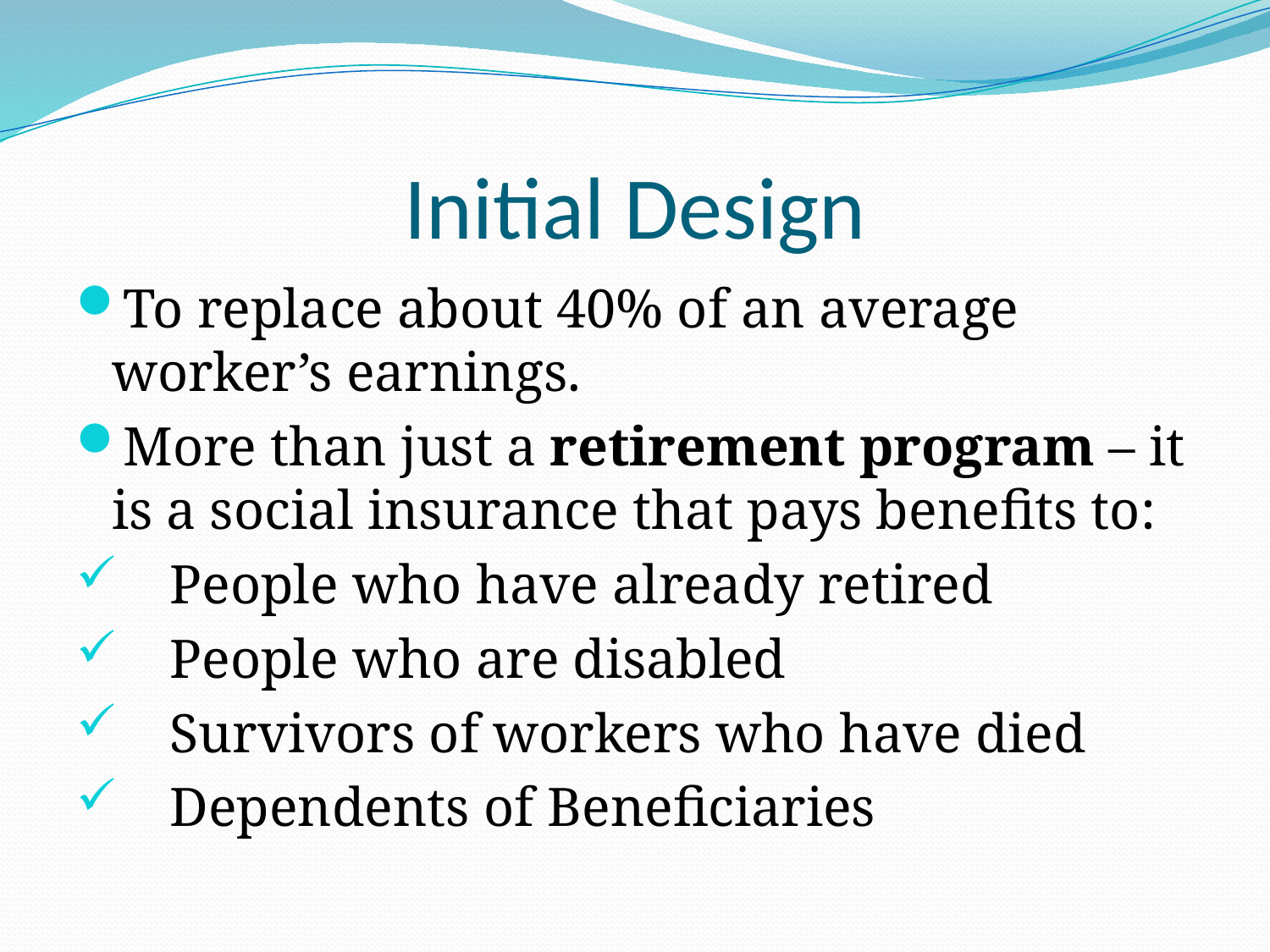

# Initial Design
To replace about 40% of an average worker’s earnings.
More than just a retirement program – it is a social insurance that pays benefits to:
    People who have already retired
    People who are disabled
    Survivors of workers who have died
    Dependents of Beneficiaries